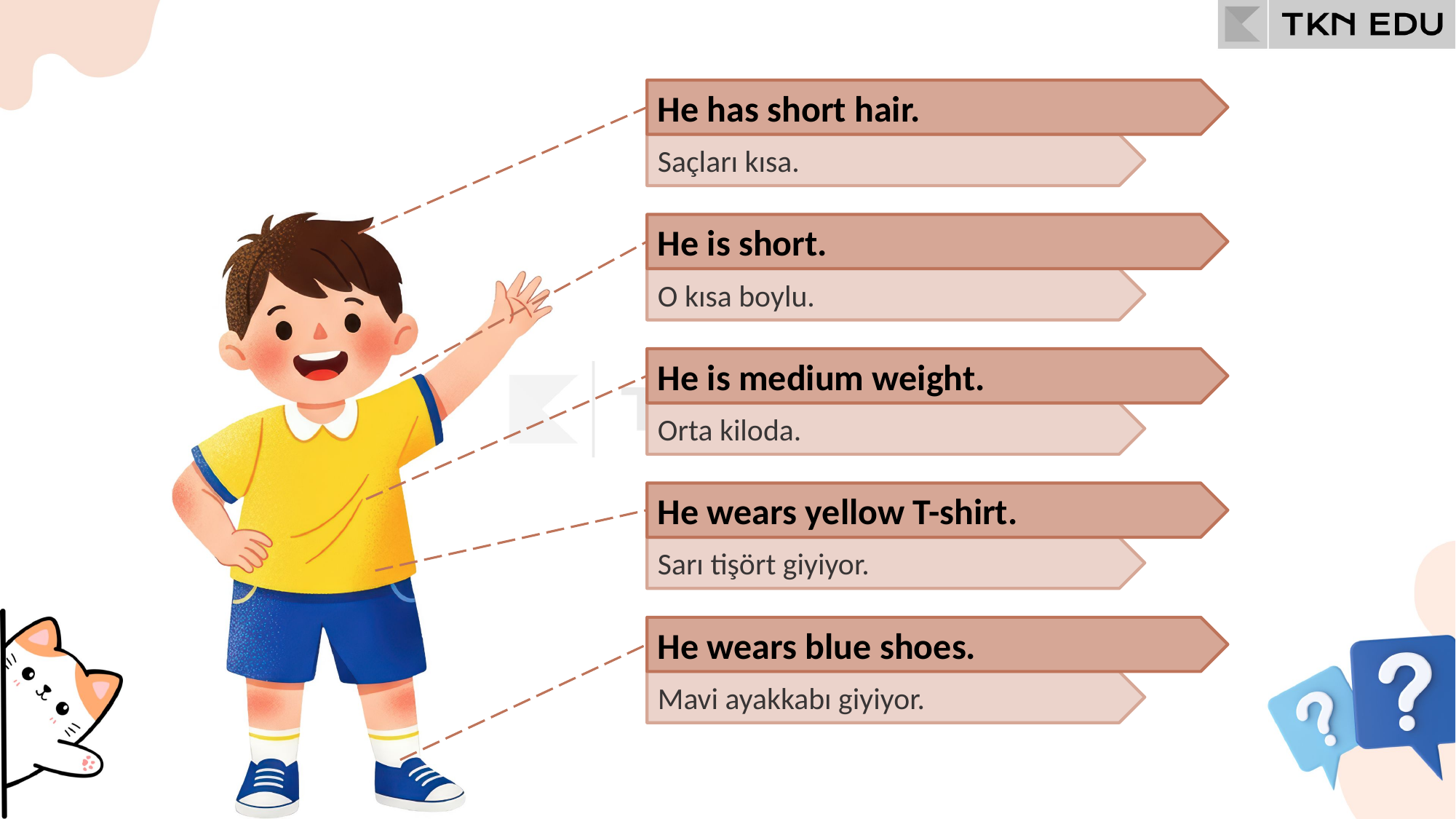

He has short hair.
Saçları kısa.
He is short.
O kısa boylu.
He is medium weight.
Orta kiloda.
He wears yellow T-shirt.
Sarı tişört giyiyor.
He wears blue shoes.
Mavi ayakkabı giyiyor.